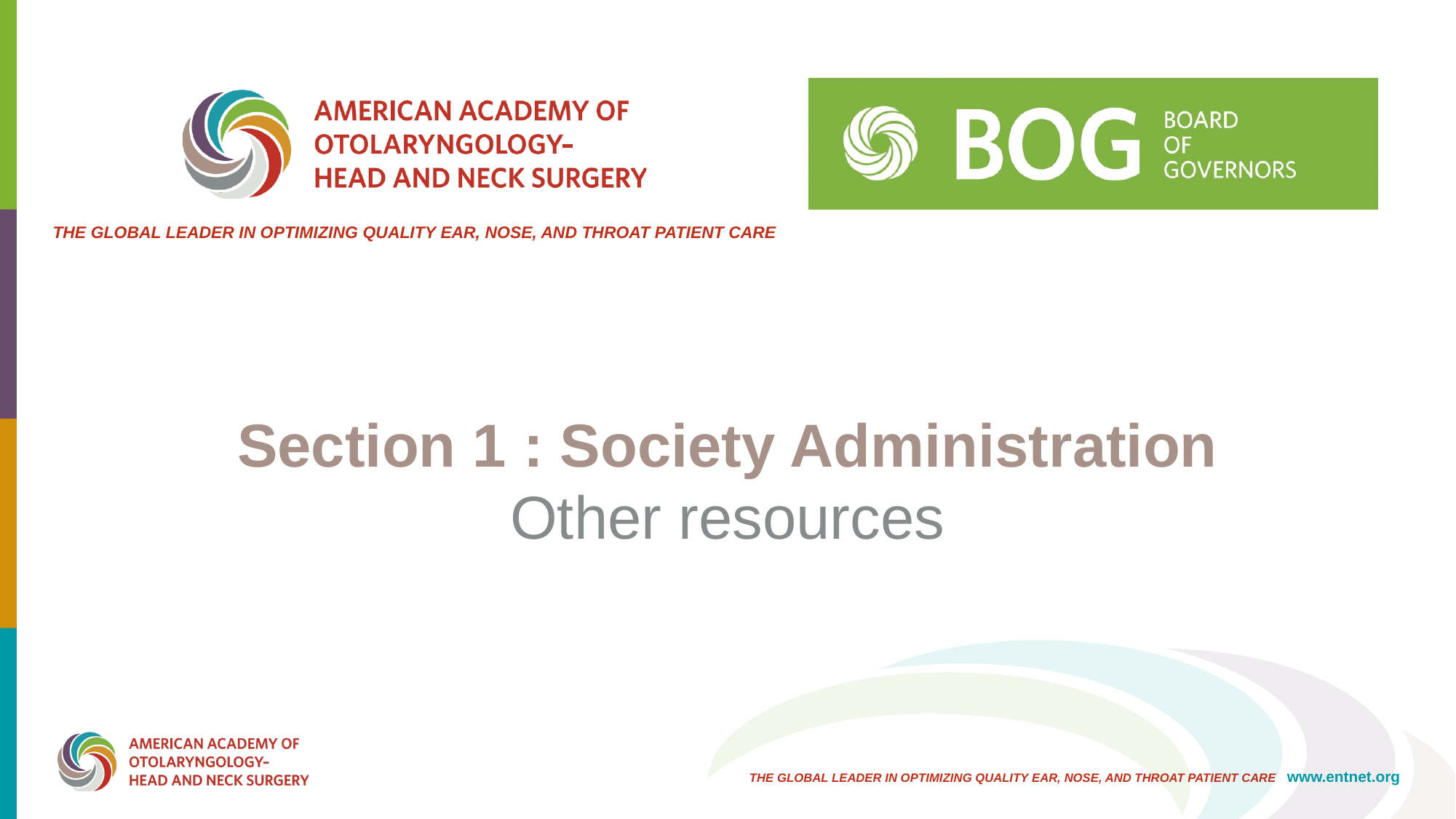

Section 1 : Society Administration
Other resources